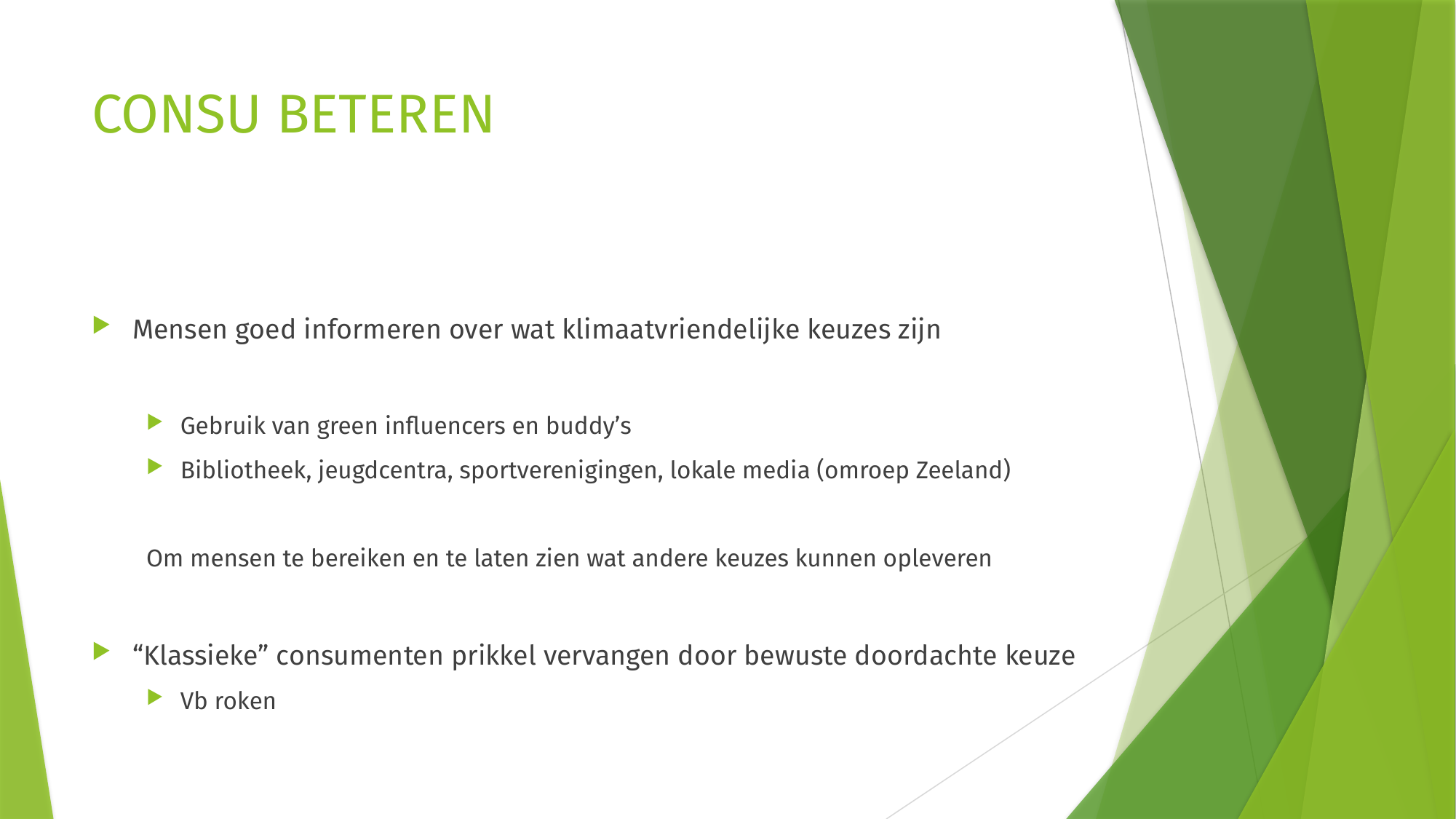

# CONSU BETEREN

Mensen goed informeren over wat klimaatvriendelijke keuzes zijn

Gebruik van green influencers en buddy’s
Bibliotheek, jeugdcentra, sportverenigingen, lokale media (omroep Zeeland)

Om mensen te bereiken en te laten zien wat andere keuzes kunnen opleveren

“Klassieke” consumenten prikkel vervangen door bewuste doordachte keuze
Vb roken